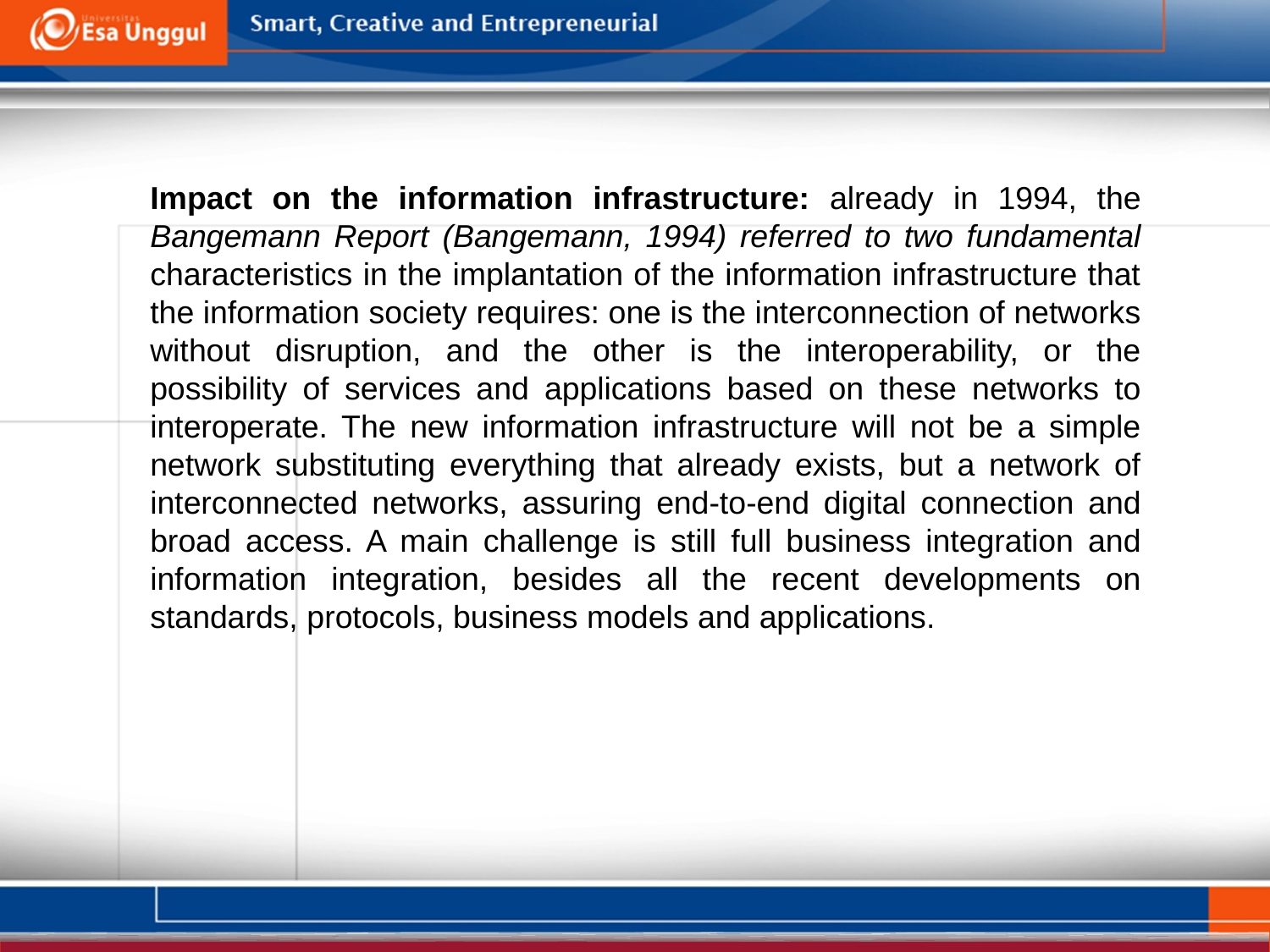

Impact on the information infrastructure: already in 1994, the Bangemann Report (Bangemann, 1994) referred to two fundamental characteristics in the implantation of the information infrastructure that the information society requires: one is the interconnection of networks without disruption, and the other is the interoperability, or the possibility of services and applications based on these networks to interoperate. The new information infrastructure will not be a simple network substituting everything that already exists, but a network of interconnected networks, assuring end-to-end digital connection and broad access. A main challenge is still full business integration and information integration, besides all the recent developments on standards, protocols, business models and applications.